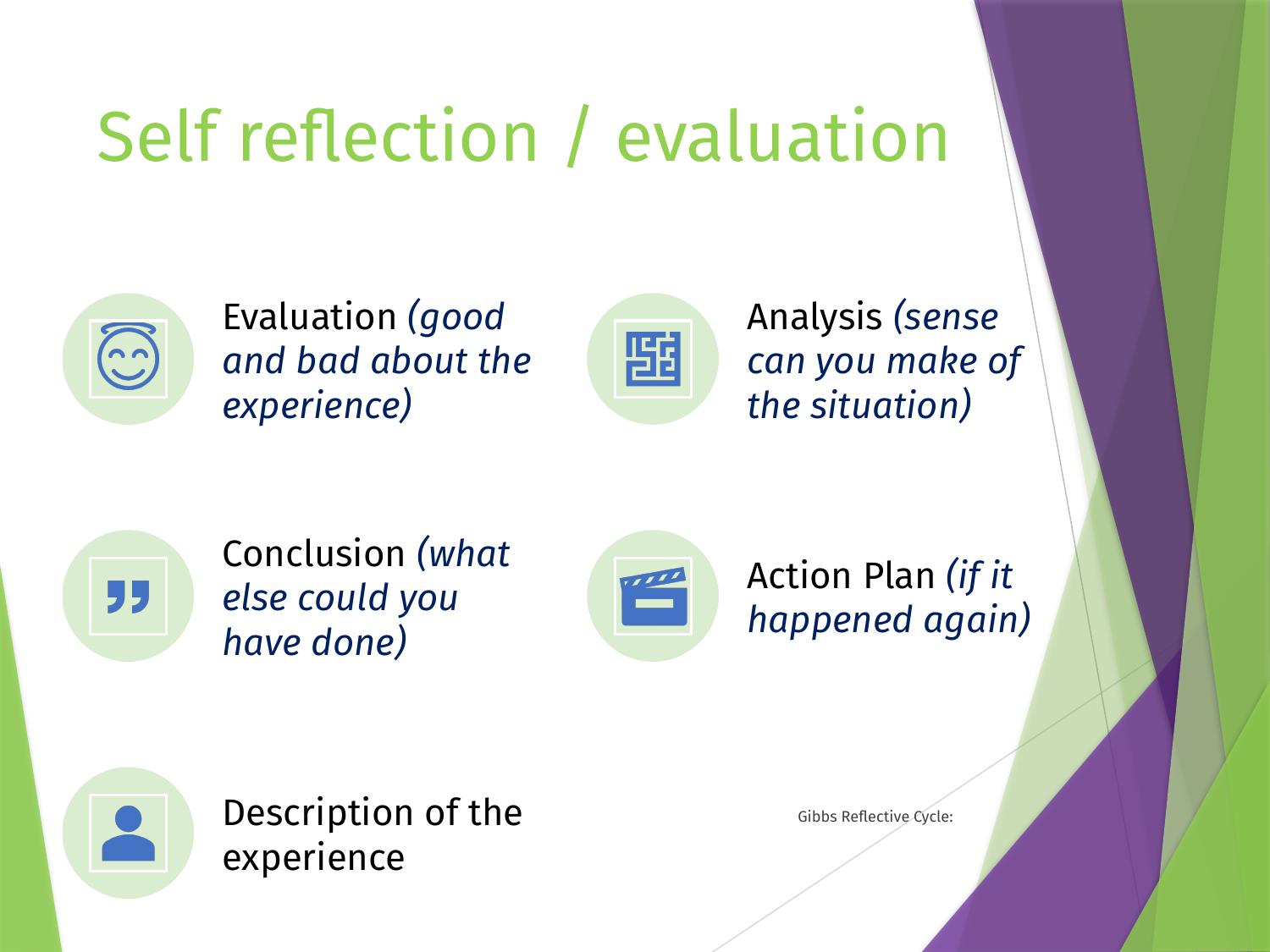

# Self reflection / evaluation
Evaluation (good and bad about the experience)
Analysis (sense can you make of the situation)
Conclusion (what else could you have done)
Action Plan (if it happened again)
Description of the experience

Gibbs Reflective Cycle: